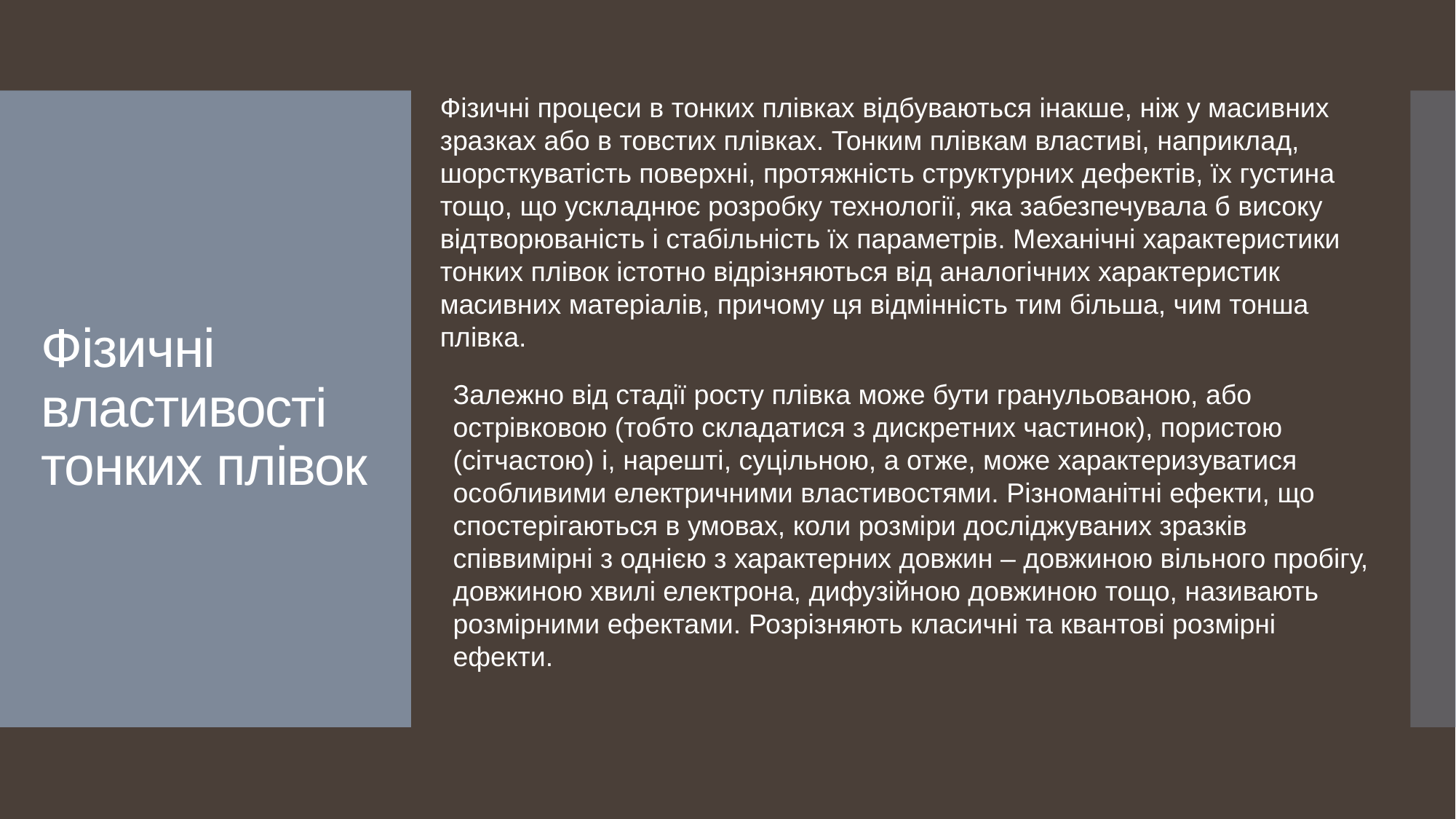

Фізичні процеси в тонких плівках відбуваються інакше, ніж у масивних зразках або в товстих плівках. Тонким плівкам властиві, наприклад, шорсткуватість поверхні, протяжність структурних дефектів, їх густина тощо, що ускладнює розробку технології, яка забезпечувала б високу відтворюваність і стабільність їх параметрів. Механічні характеристики тонких плівок істотно відрізняються від аналогічних характеристик масивних матеріалів, причому ця відмінність тим більша, чим тонша плівка.
# Фізичні властивості тонких плівок
Залежно від стадії росту плівка може бути гранульованою, або острівковою (тобто складатися з дискретних частинок), пористою (сітчастою) і, нарешті, суцільною, а отже, може характеризуватися особливими електричними властивостями. Різноманітні ефекти, що спостерігаються в умовах, коли розміри досліджуваних зразків співвимірні з однією з характерних довжин – довжиною вільного пробігу, довжиною хвилі електрона, дифузійною довжиною тощо, називають розмірними ефектами. Розрізняють класичні та квантові розмірні ефекти.